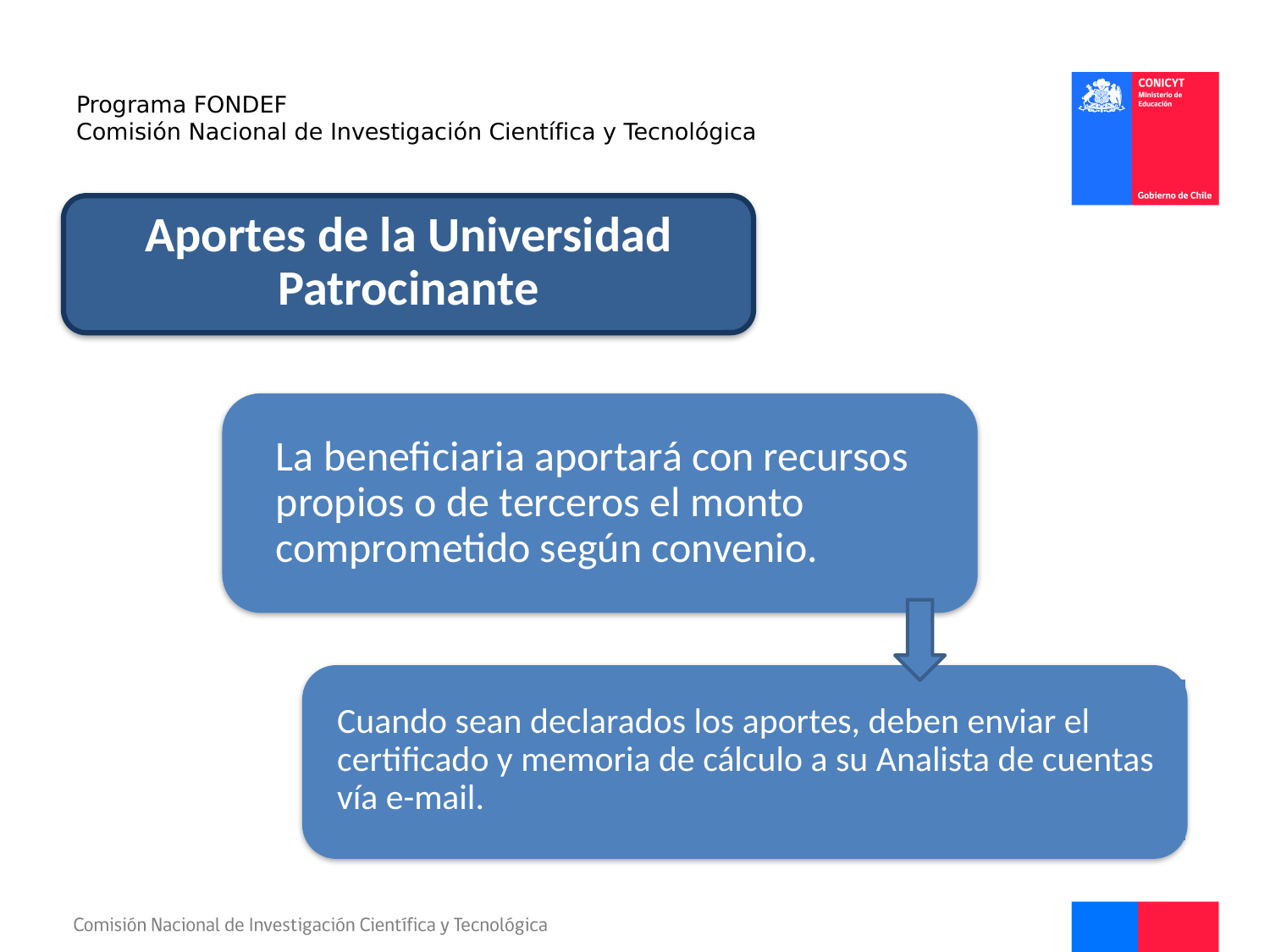

# Programa FONDEF Comisión Nacional de Investigación Científica y Tecnológica

Aportes de la Universidad Patrocinante

La beneficiaria aportará con recursos propios o de terceros el monto comprometido según convenio.

Cuando sean declarados los aportes, deben enviar el certificado y memoria de cálculo a su Analista de cuentas vía e-mail.